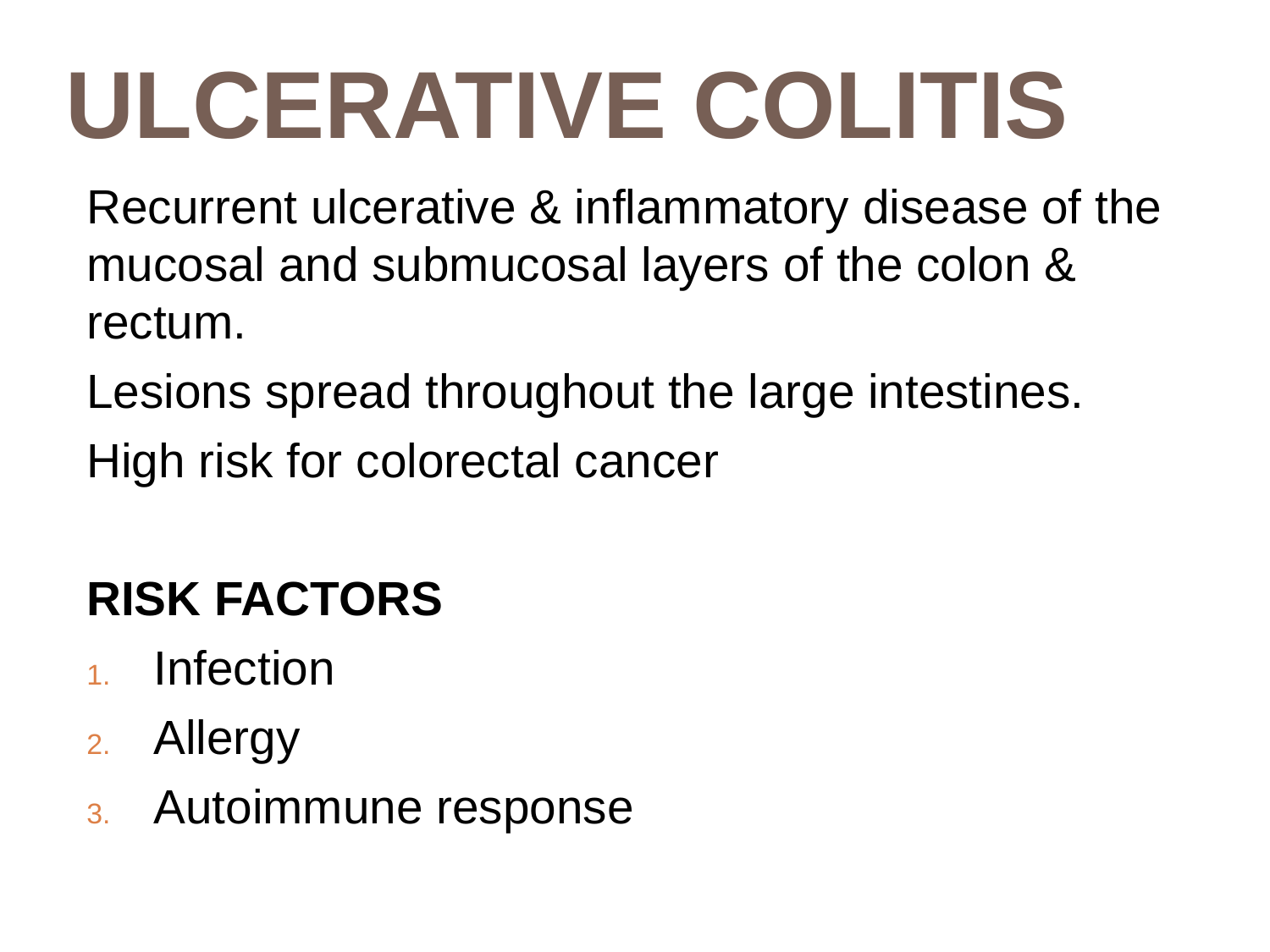

# ULCERATIVE COLITIS
Recurrent ulcerative & inflammatory disease of the mucosal and submucosal layers of the colon & rectum.
Lesions spread throughout the large intestines.
High risk for colorectal cancer

RISK FACTORS
Infection
Allergy
Autoimmune response